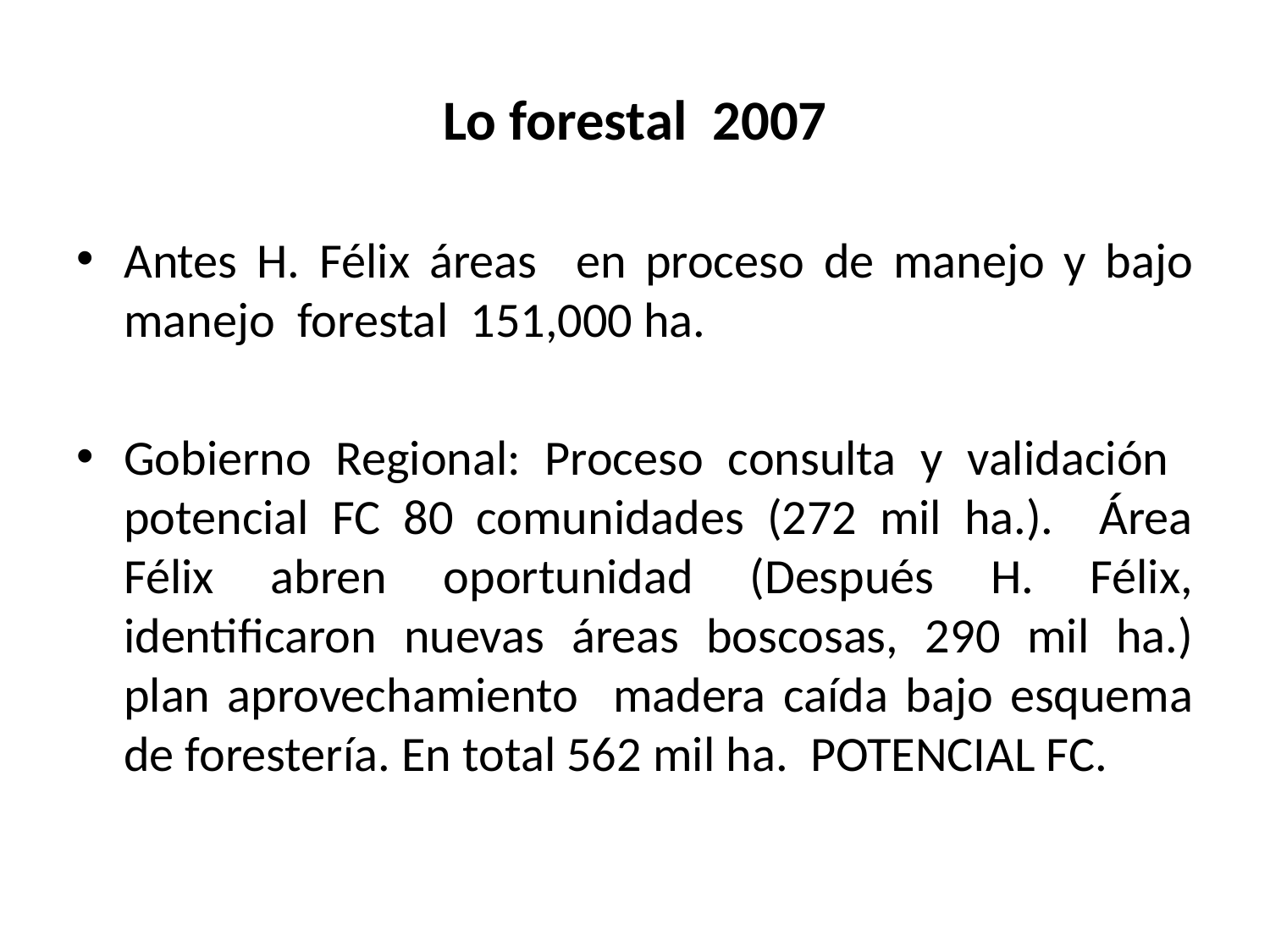

# Lo forestal  2007
Antes H. Félix áreas  en proceso de manejo y bajo manejo  forestal  151,000 ha.

Gobierno Regional: Proceso consulta y validación  potencial FC 80 comunidades (272 mil ha.).  Área Félix abren oportunidad (Después H. Félix, identificaron nuevas áreas boscosas, 290 mil ha.) plan aprovechamiento  madera caída bajo esquema de forestería. En total 562 mil ha.  POTENCIAL FC.